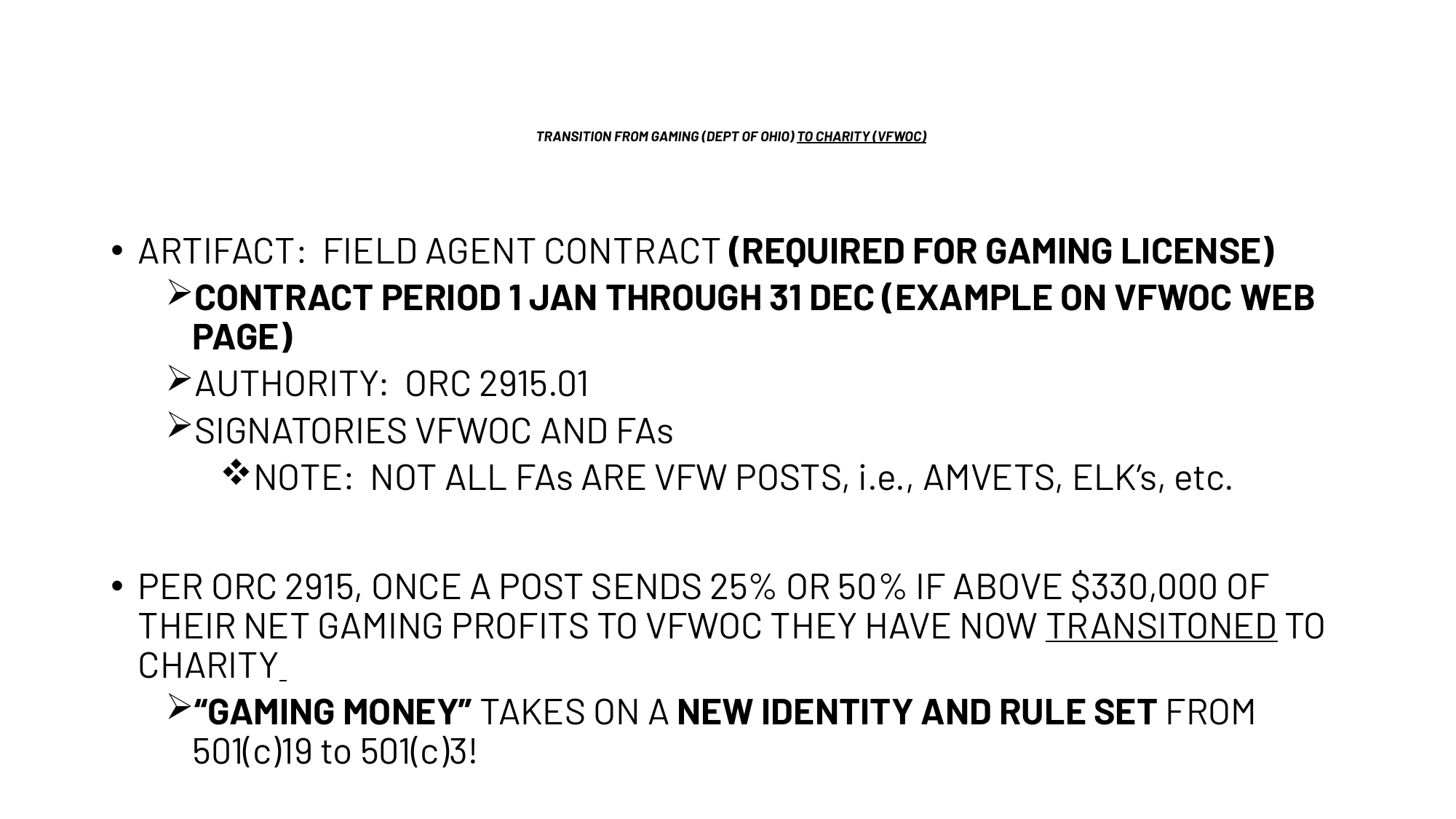

# TRANSITION FROM GAMING (DEPT OF OHIO) TO CHARITY (VFWOC)
ARTIFACT:  FIELD AGENT CONTRACT (REQUIRED FOR GAMING LICENSE)
CONTRACT PERIOD 1 JAN THROUGH 31 DEC (EXAMPLE ON VFWOC WEB PAGE)
AUTHORITY:  ORC 2915.01
SIGNATORIES VFWOC AND FAs
NOTE:  NOT ALL FAs ARE VFW POSTS, i.e., AMVETS, ELK’s, etc.

PER ORC 2915, ONCE A POST SENDS 25% OR 50% IF ABOVE $330,000 OF THEIR NET GAMING PROFITS TO VFWOC THEY HAVE NOW TRANSITONED TO CHARITY
“GAMING MONEY” TAKES ON A NEW IDENTITY AND RULE SET FROM 501(c)19 to 501(c)3!